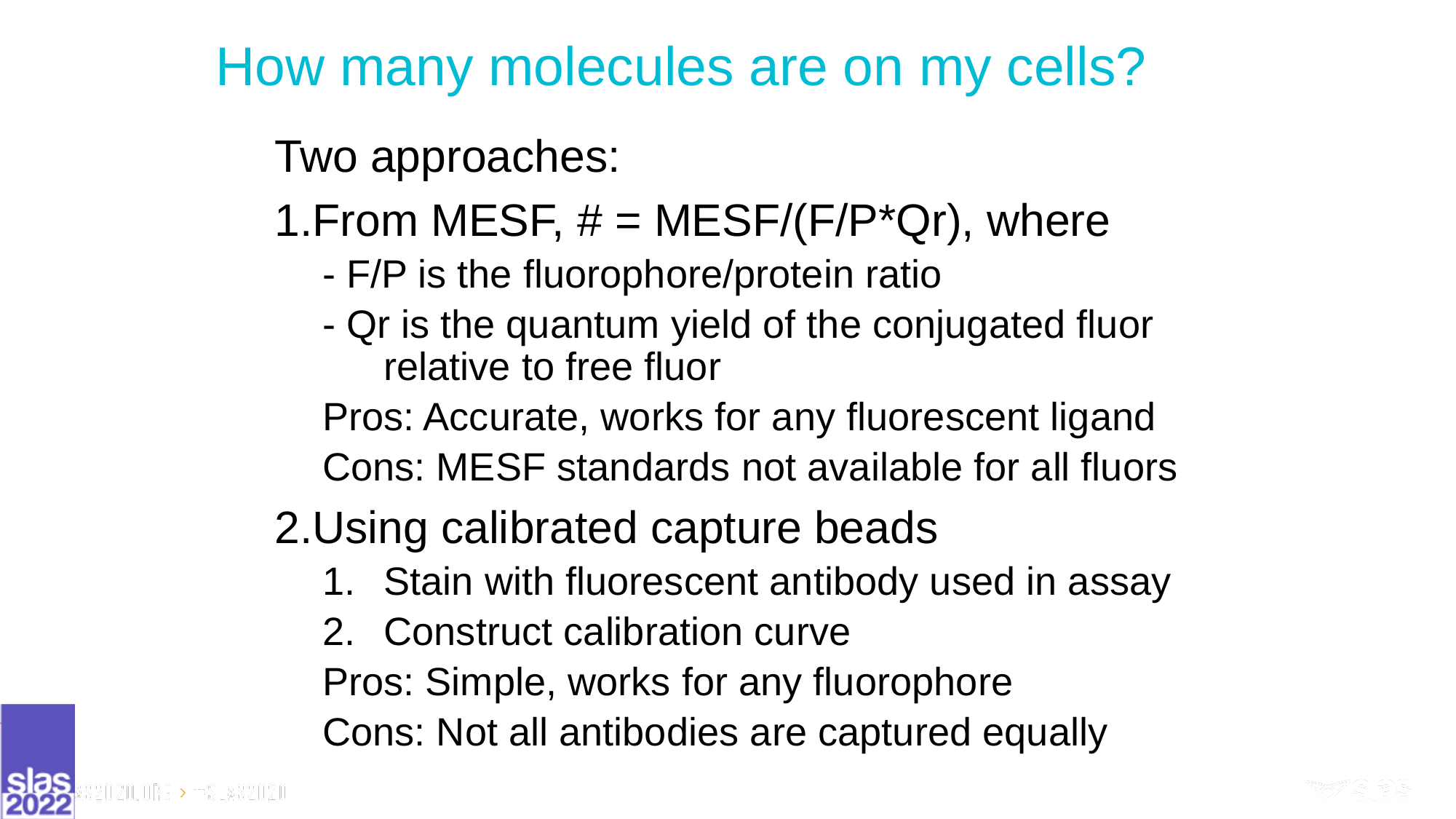

# How many molecules are on my cells?
Two approaches:
From MESF, # = MESF/(F/P*Qr), where
- F/P is the fluorophore/protein ratio
- Qr is the quantum yield of the conjugated fluor relative to free fluor
Pros: Accurate, works for any fluorescent ligand
Cons: MESF standards not available for all fluors
Using calibrated capture beads
Stain with fluorescent antibody used in assay
Construct calibration curve
Pros: Simple, works for any fluorophore
Cons: Not all antibodies are captured equally